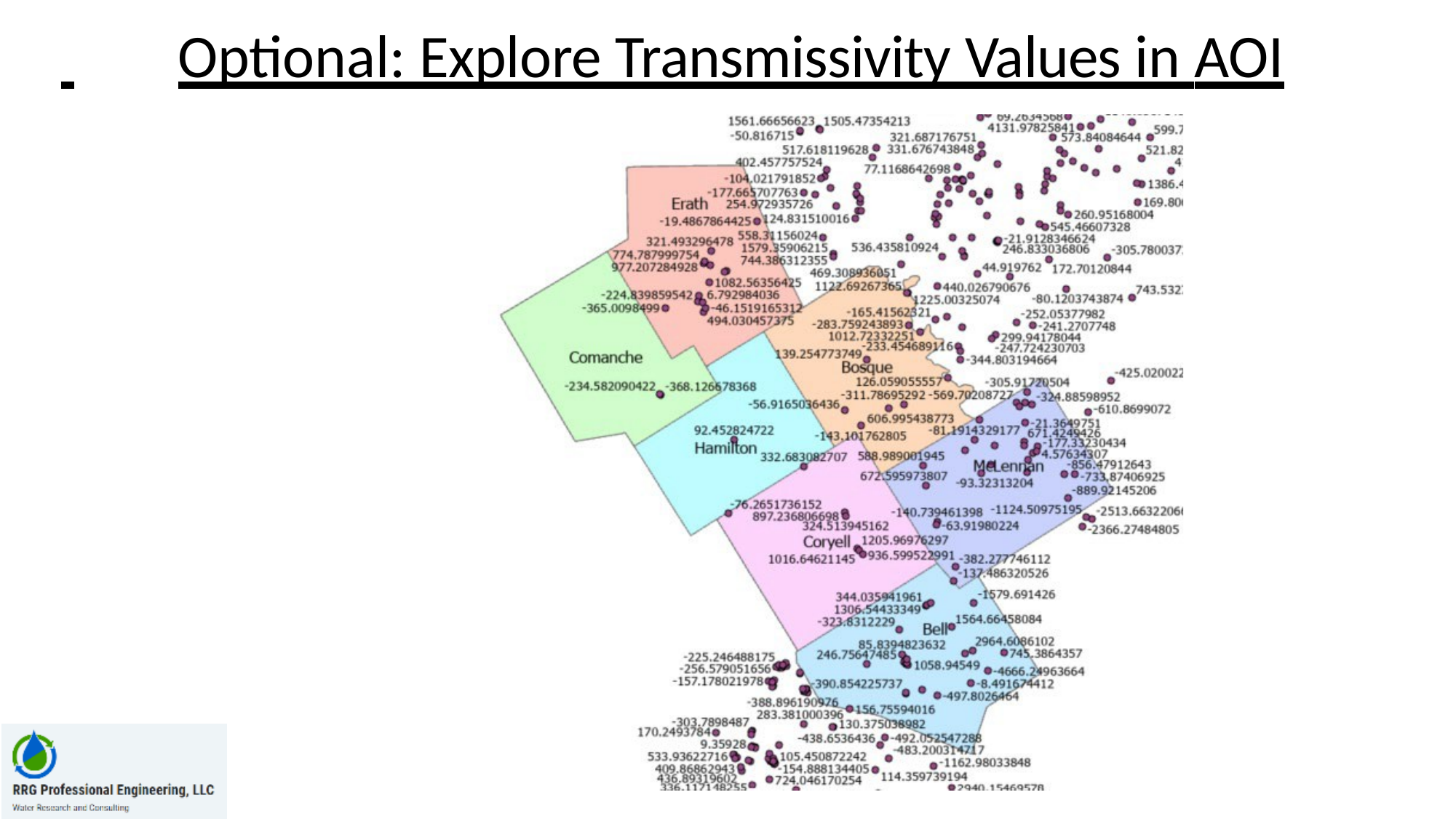

# Optional: Explore Transmissivity Values in AOI